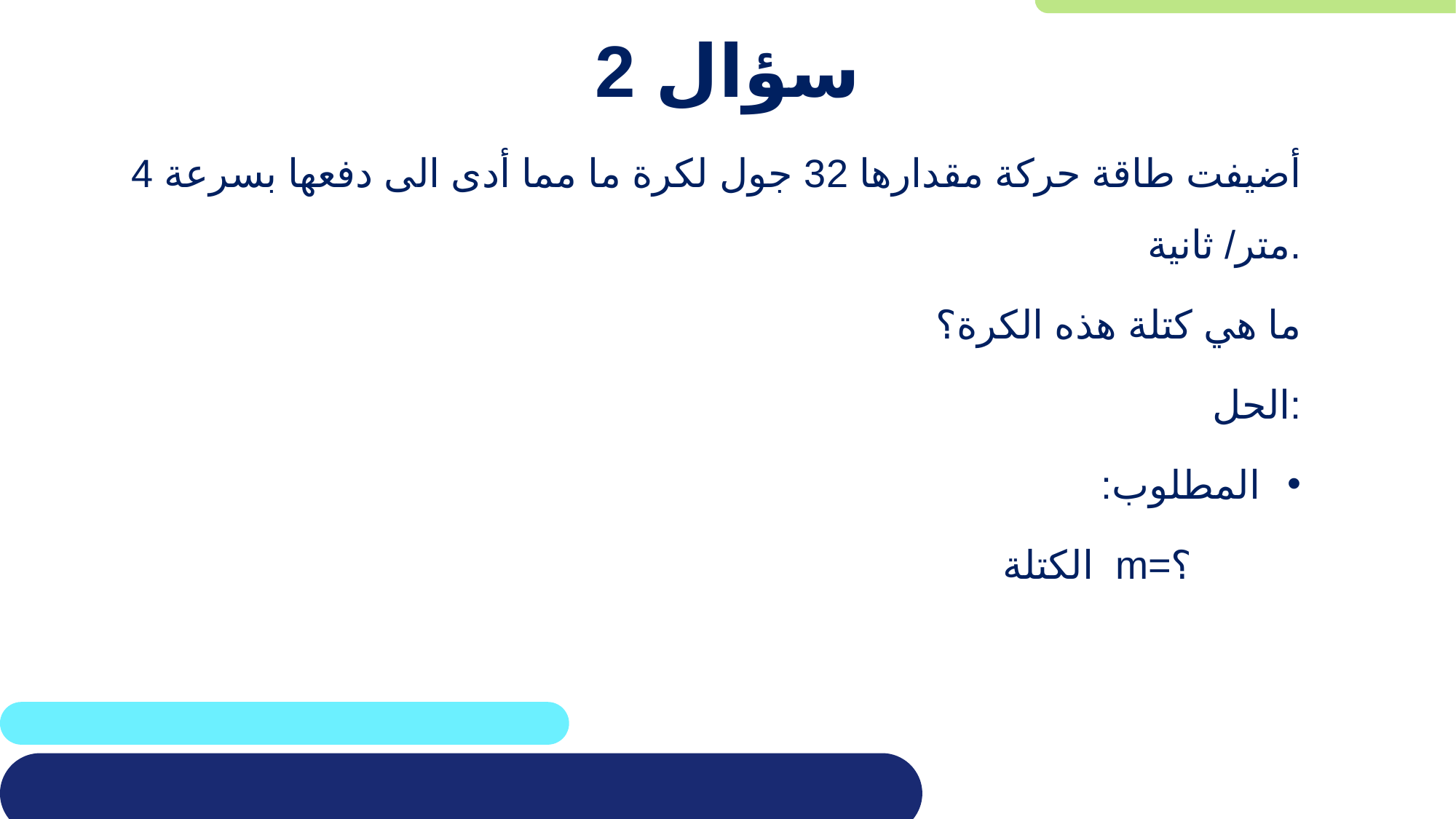

# سؤال 2
أضيفت طاقة حركة مقدارها 32 جول لكرة ما مما أدى الى دفعها بسرعة 4 متر/ ثانية.
ما هي كتلة هذه الكرة؟
الحل:
المطلوب:
		؟=m  الكتلة